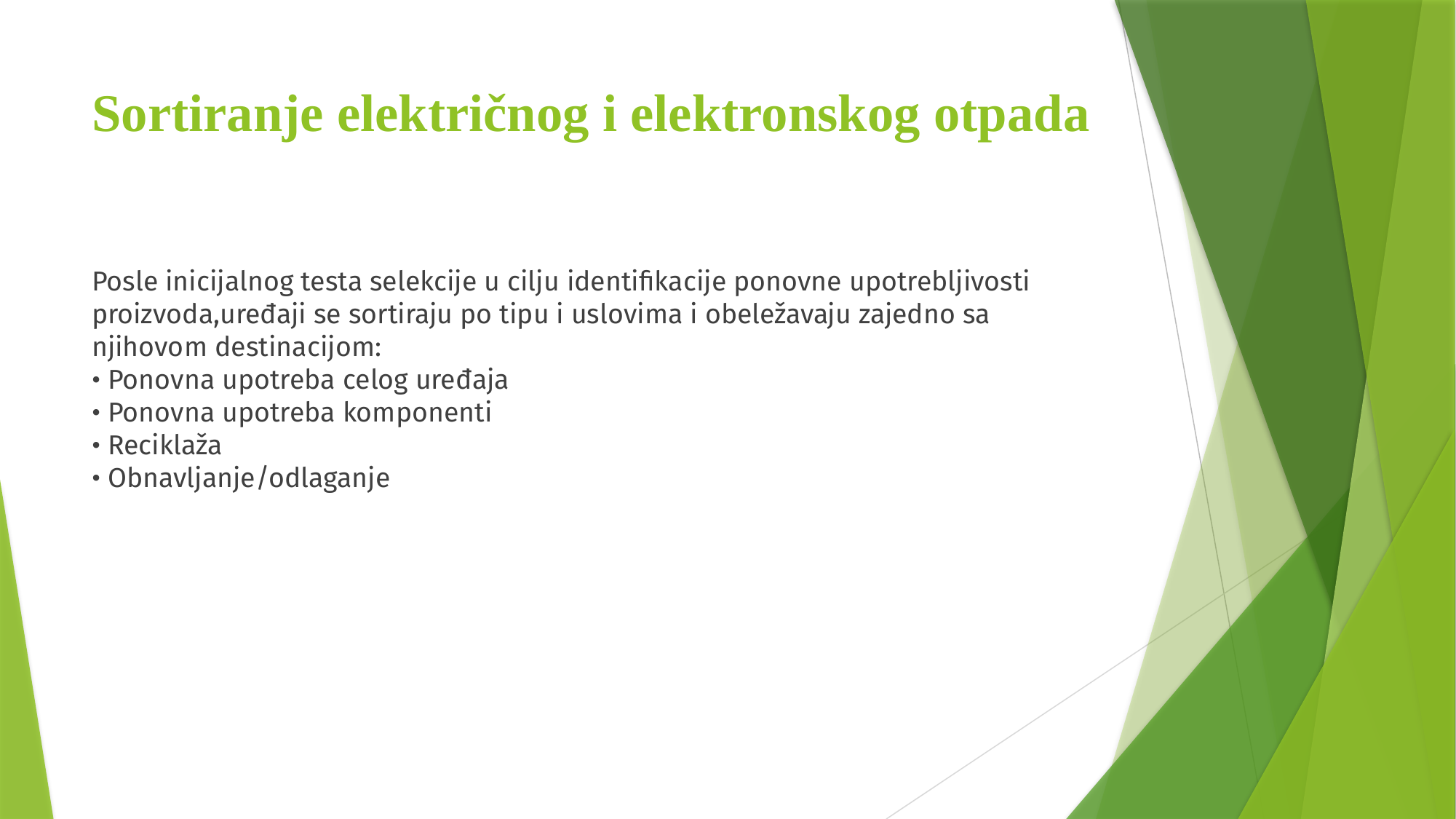

# Sortiranje električnog i elektronskog otpada
Posle inicijalnog testa selekcije u cilju identifikacije ponovne upotrebljivosti proizvoda,uređaji se sortiraju po tipu i uslovima i obeležavaju zajedno sa njihovom destinacijom:
• Ponovna upotreba celog uređaja
• Ponovna upotreba komponenti
• Reciklaža
• Obnavljanje/odlaganje